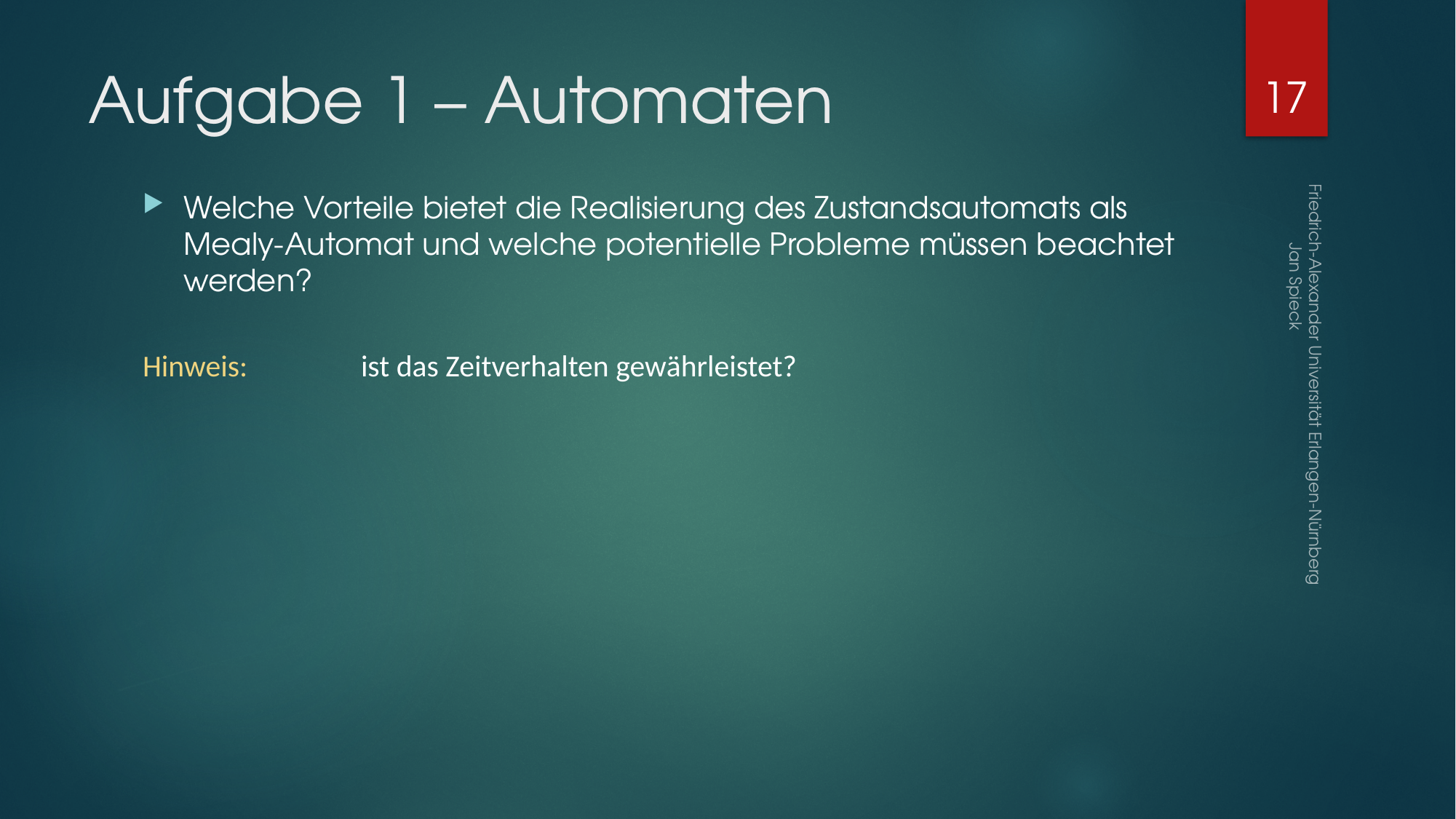

17
# Aufgabe 1 – Automaten
Welche Vorteile bietet die Realisierung des Zustandsautomats als Mealy-Automat und welche potentielle Probleme müssen beachtet werden?

Hinweis:		ist das Zeitverhalten gewährleistet?

Friedrich-Alexander Universität Erlangen-Nürnberg                      Jan Spieck